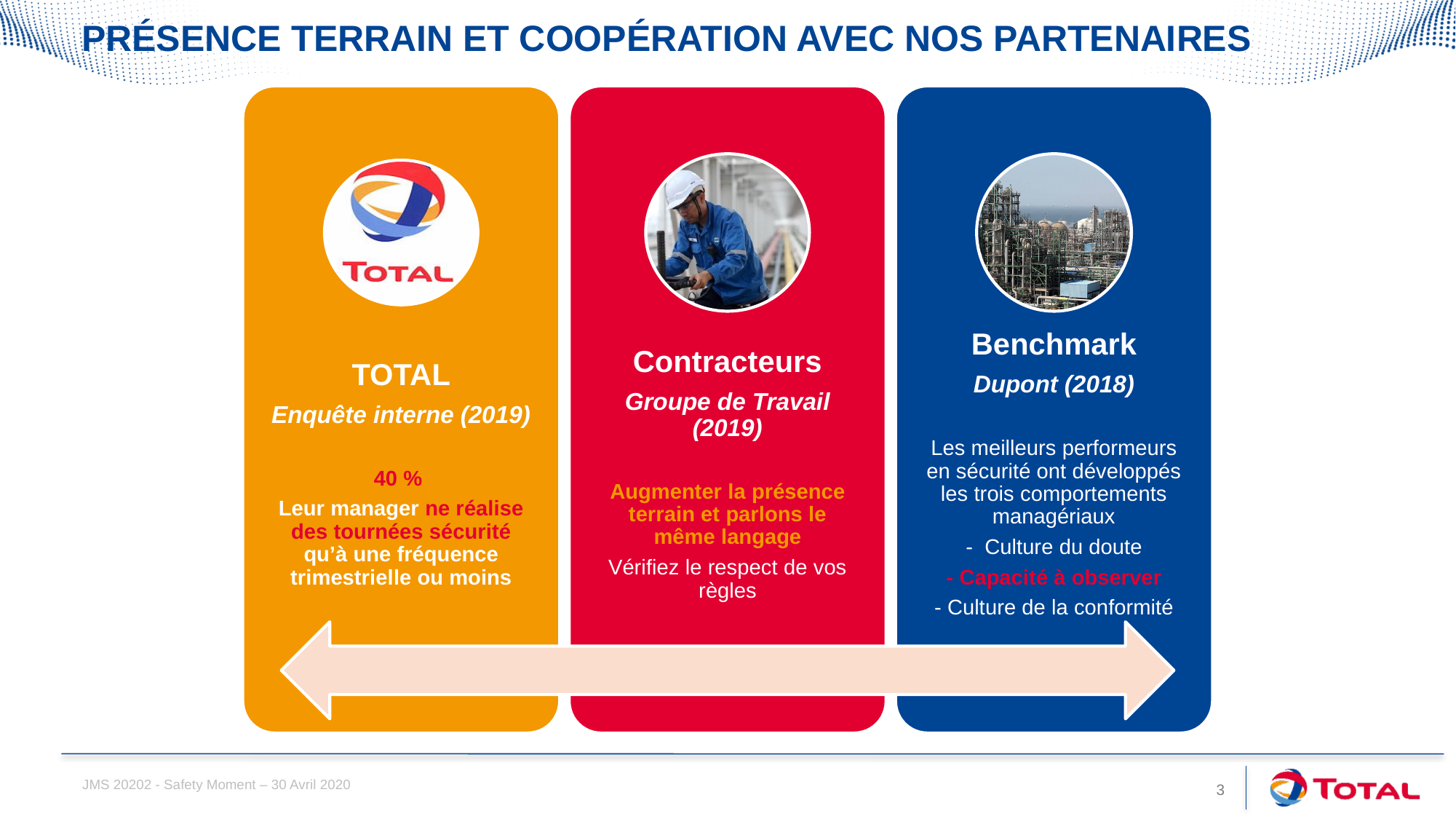

# Présence terrain et coopération avec nos partenaires
TOTAL
Enquête interne (2019)

40 %
Leur manager ne réalise des tournées sécurité qu’à une fréquence trimestrielle ou moins
Contracteurs
Groupe de Travail (2019)

Augmenter la présence terrain et parlons le même langage
Vérifiez le respect de vos règles
Benchmark
Dupont (2018)

Les meilleurs performeurs en sécurité ont développés les trois comportements managériaux
-  Culture du doute
- Capacité à observer
- Culture de la conformité
JMS 20202 - Safety Moment – 30 Avril 2020